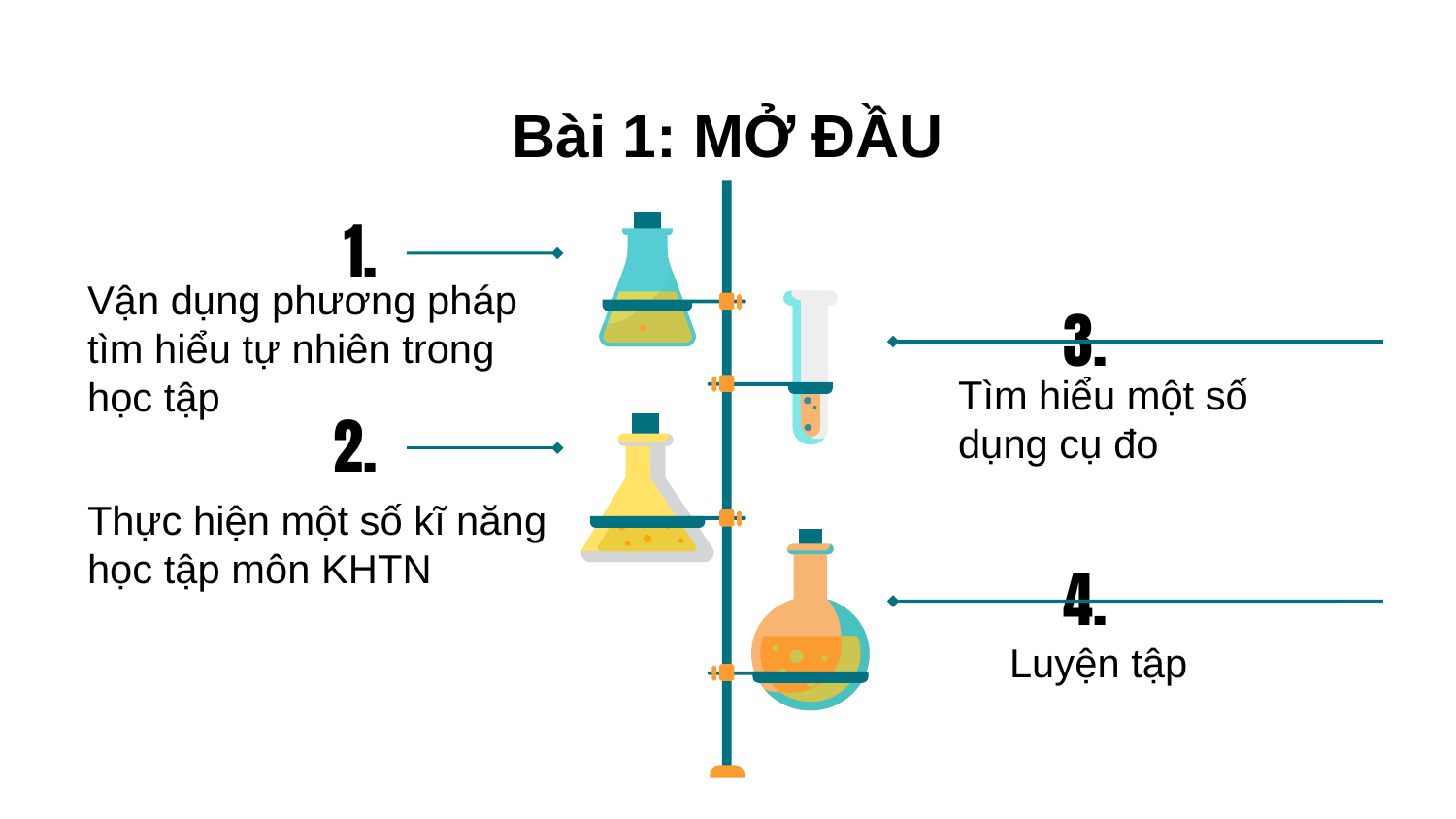

# Bài 1: MỞ ĐẦU

1.
3.
Vận dụng phương pháp tìm hiểu tự nhiên trong học tập
Tìm hiểu một số dụng cụ đo
2.
Thực hiện một số kĩ năng học tập môn KHTN
4.
Luyện tập